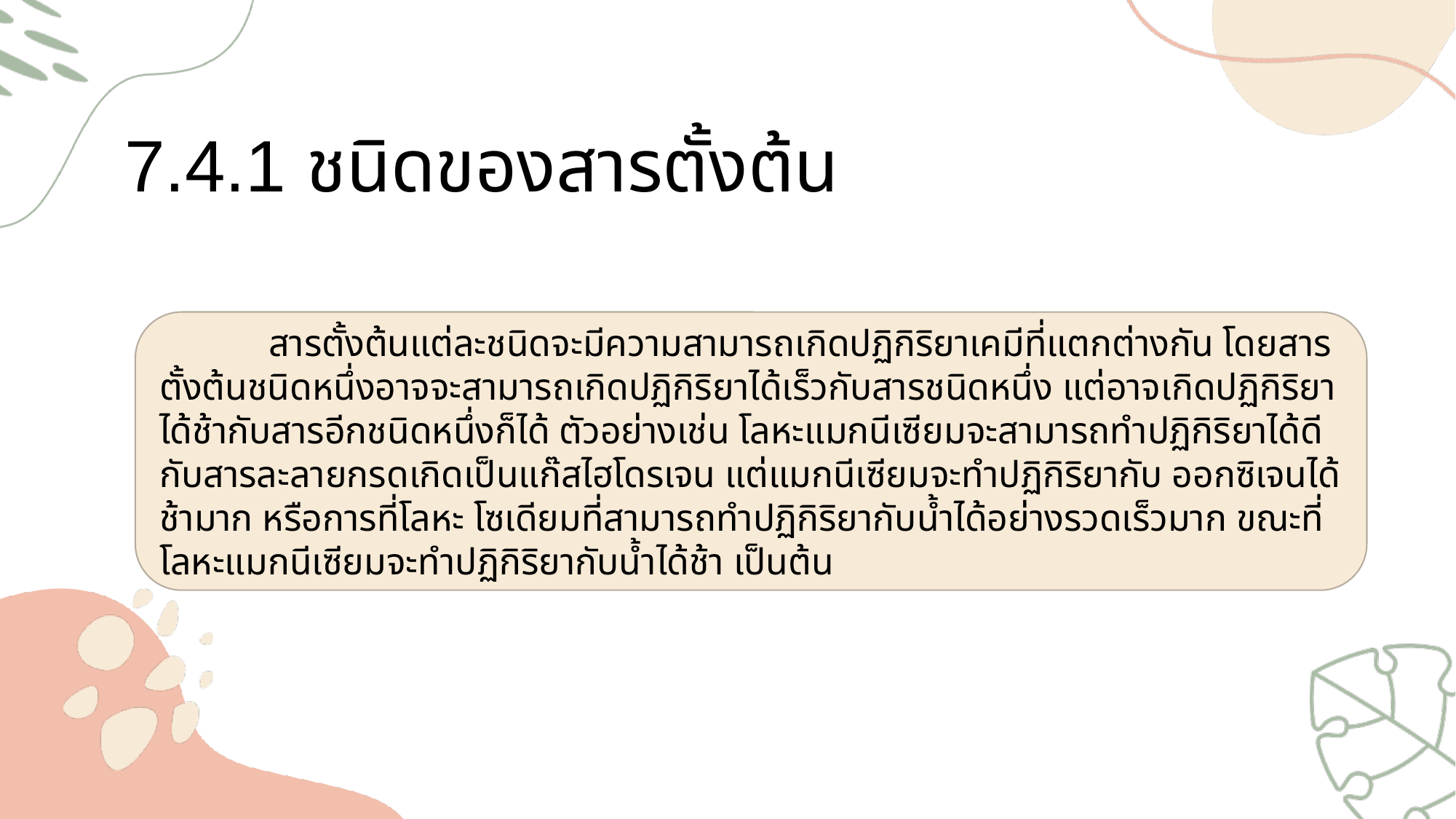

7.4.1 ชนิดของสารตั้งต้น
	สารตั้งต้นแต่ละชนิดจะมีความสามารถเกิดปฏิกิริยาเคมีที่แตกต่างกัน โดยสารตั้งต้นชนิดหนึ่งอาจจะสามารถเกิดปฏิกิริยาได้เร็วกับสารชนิดหนึ่ง แต่อาจเกิดปฏิกิริยาได้ช้ากับสารอีกชนิดหนึ่งก็ได้ ตัวอย่างเช่น โลหะแมกนีเซียมจะสามารถทำปฏิกิริยาได้ดีกับสารละลายกรดเกิดเป็นแก๊สไฮโดรเจน แต่แมกนีเซียมจะทำปฏิกิริยากับ ออกซิเจนได้ช้ามาก หรือการที่โลหะ โซเดียมที่สามารถทำปฏิกิริยากับน้ำได้อย่างรวดเร็วมาก ขณะที่โลหะแมกนีเซียมจะทำปฏิกิริยากับน้ำได้ช้า เป็นต้น